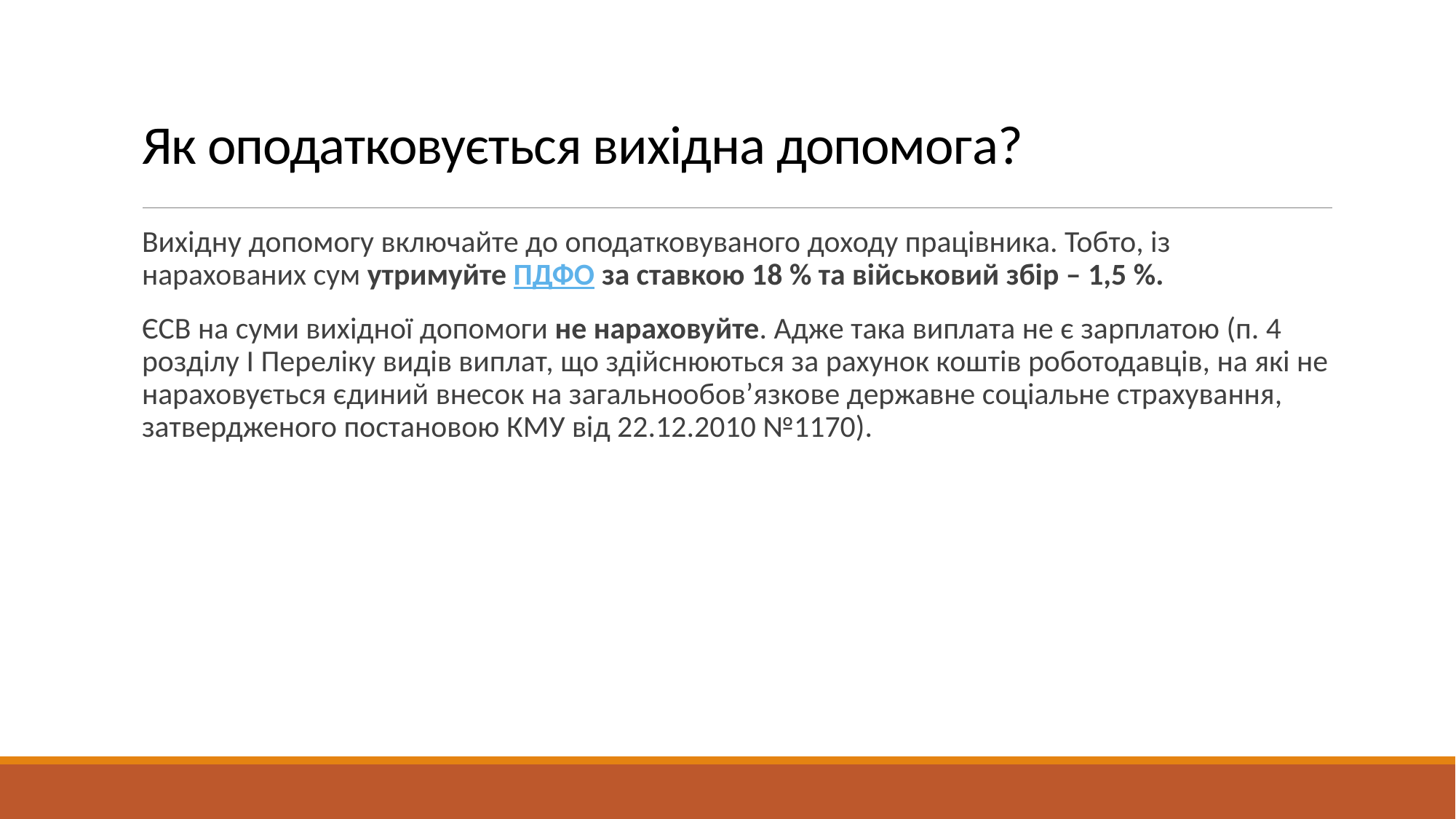

# Як оподатковується вихідна допомога?
Вихідну допомогу включайте до оподатковуваного доходу працівника. Тобто, із нарахованих сум утримуйте ПДФО за ставкою 18 % та військовий збір – 1,5 %.
ЄСВ на суми вихідної допомоги не нараховуйте. Адже така виплата не є зарплатою (п. 4 розділу І Переліку видів виплат, що здійснюються за рахунок коштів роботодавців, на які не нараховується єдиний внесок на загальнообов’язкове державне соціальне страхування, затвердженого постановою КМУ від 22.12.2010 №1170).